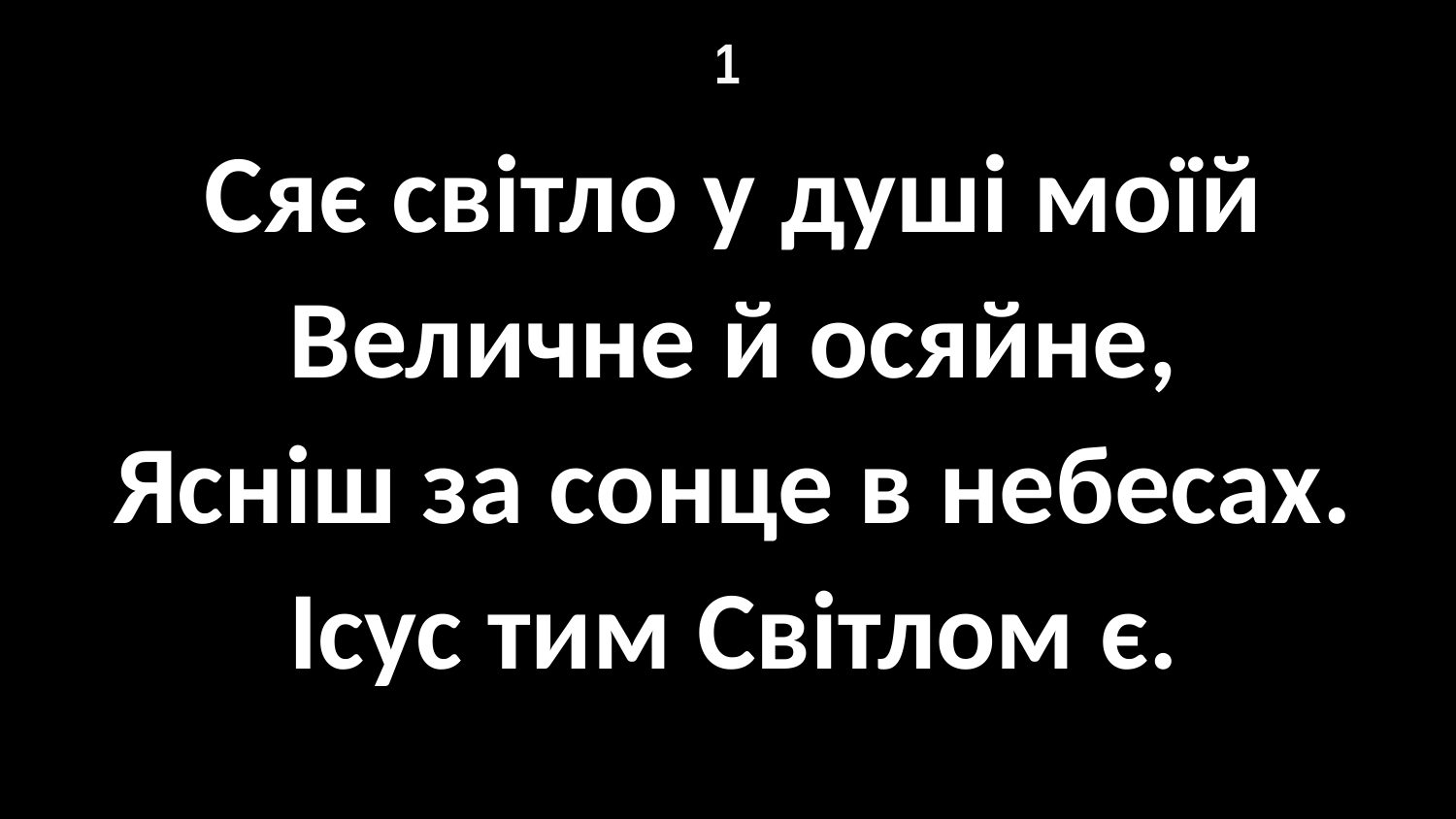

# 1
Сяє світло у душі моїй
Величне й осяйне,
Ясніш за сонце в небесах.
Ісус тим Світлом є.